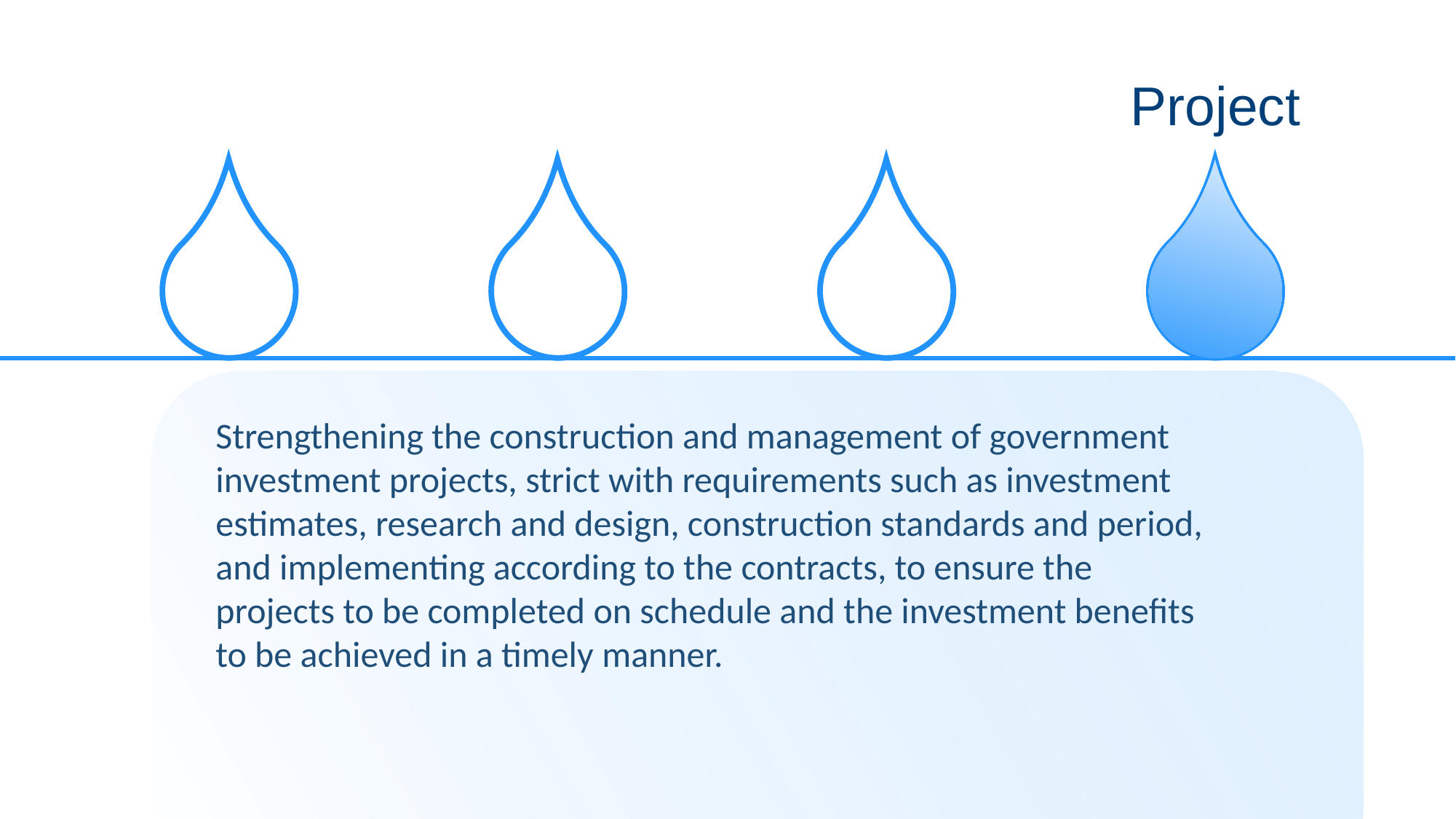

Project
c
c
c
c

Strengthening the construction and management of government investment projects, strict with requirements such as investment estimates, research and design, construction standards and period, and implementing according to the contracts, to ensure the projects to be completed on schedule and the investment benefits to be achieved in a timely manner.